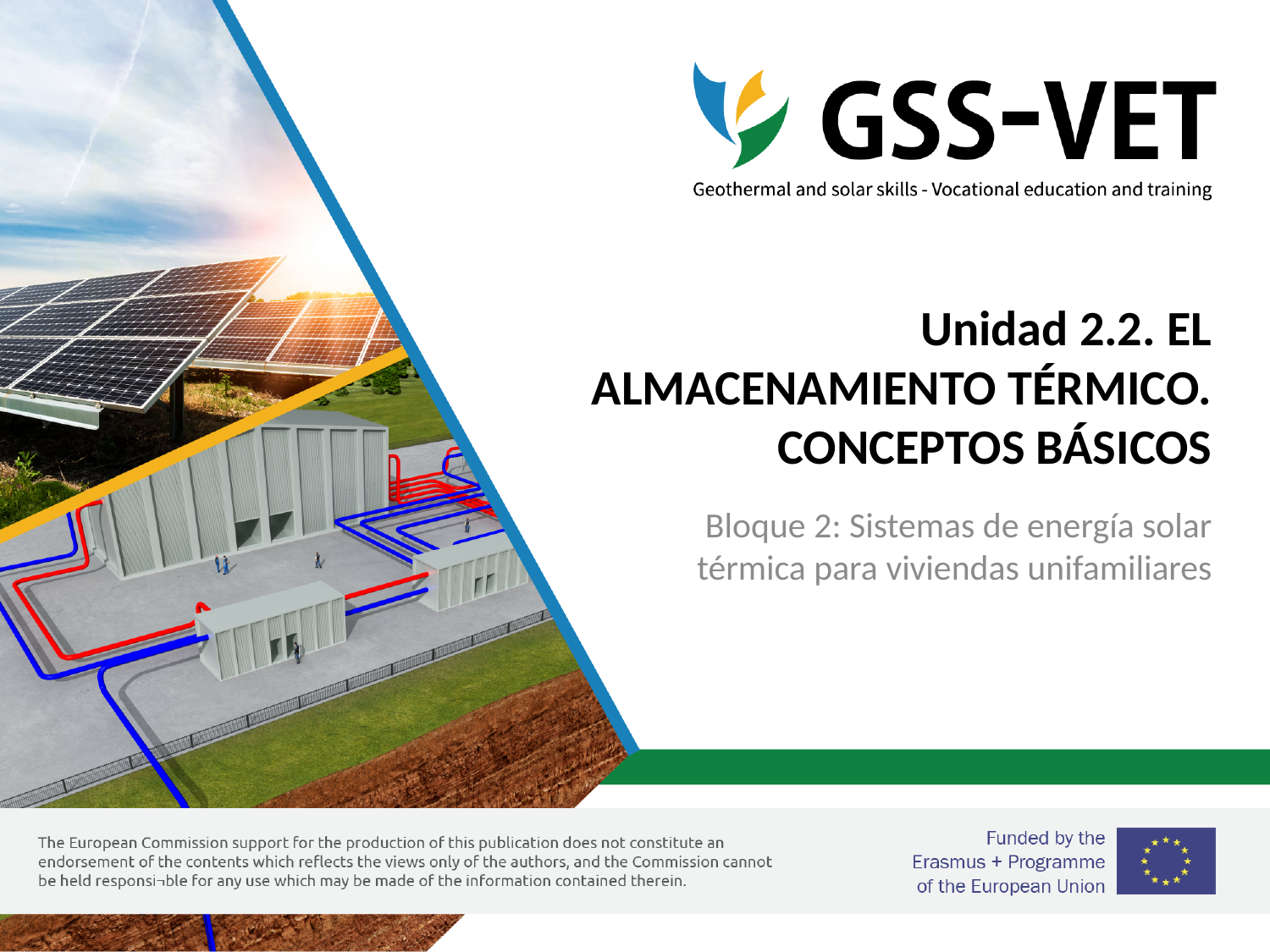

# Unidad 2.2. EL ALMACENAMIENTO TÉRMICO. CONCEPTOS BÁSICOS
Bloque 2: Sistemas de energía solar térmica para viviendas unifamiliares